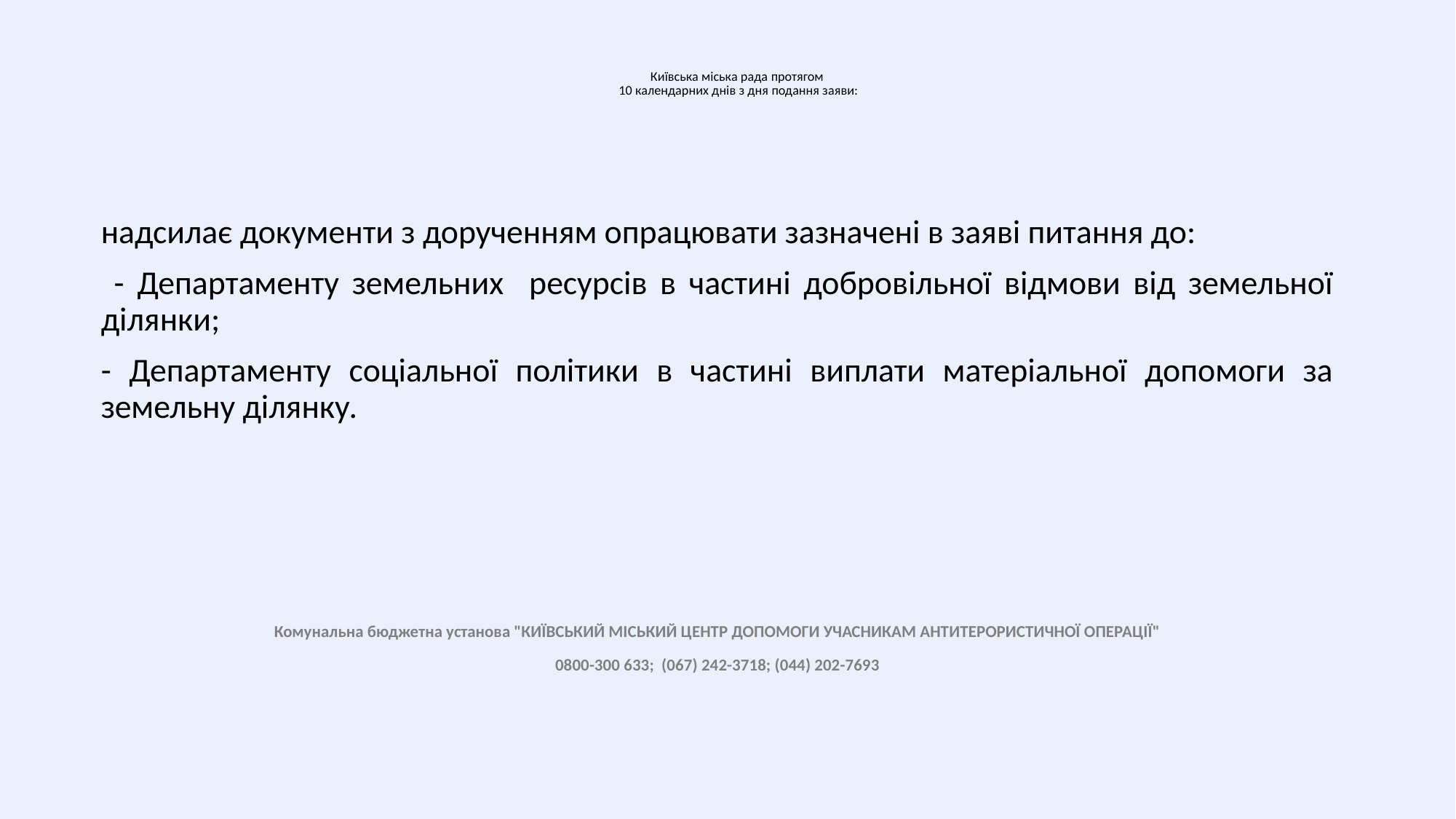

# Київська міська рада протягом 10 календарних днів з дня подання заяви:
надсилає документи з дорученням опрацювати зазначені в заяві питання до:
 - Департаменту земельних  ресурсів в частині добровільної відмови від земельної ділянки;
- Департаменту соціальної політики в частині виплати матеріальної допомоги за земельну ділянку.

Комунальна бюджетна установа "КИЇВСЬКИЙ МІСЬКИЙ ЦЕНТР ДОПОМОГИ УЧАСНИКАМ АНТИТЕРОРИСТИЧНОЇ ОПЕРАЦІЇ"
0800-300 633;  (067) 242-3718; (044) 202-7693